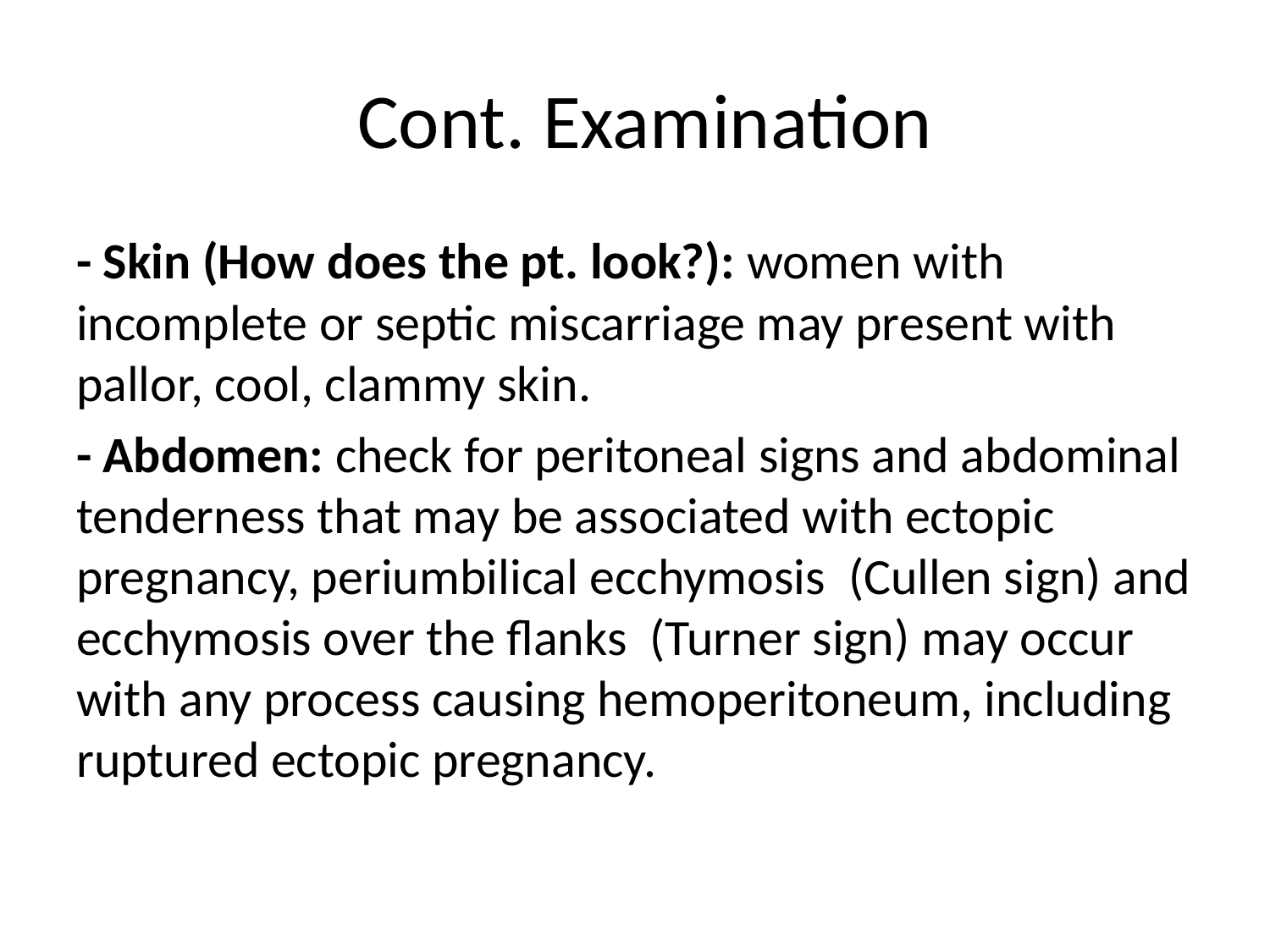

# Cont. Examination
- Skin (How does the pt. look?): women with incomplete or septic miscarriage may present with pallor, cool, clammy skin.
- Abdomen: check for peritoneal signs and abdominal tenderness that may be associated with ectopic pregnancy, periumbilical ecchymosis  (Cullen sign) and ecchymosis over the flanks  (Turner sign) may occur with any process causing hemoperitoneum, including ruptured ectopic pregnancy.